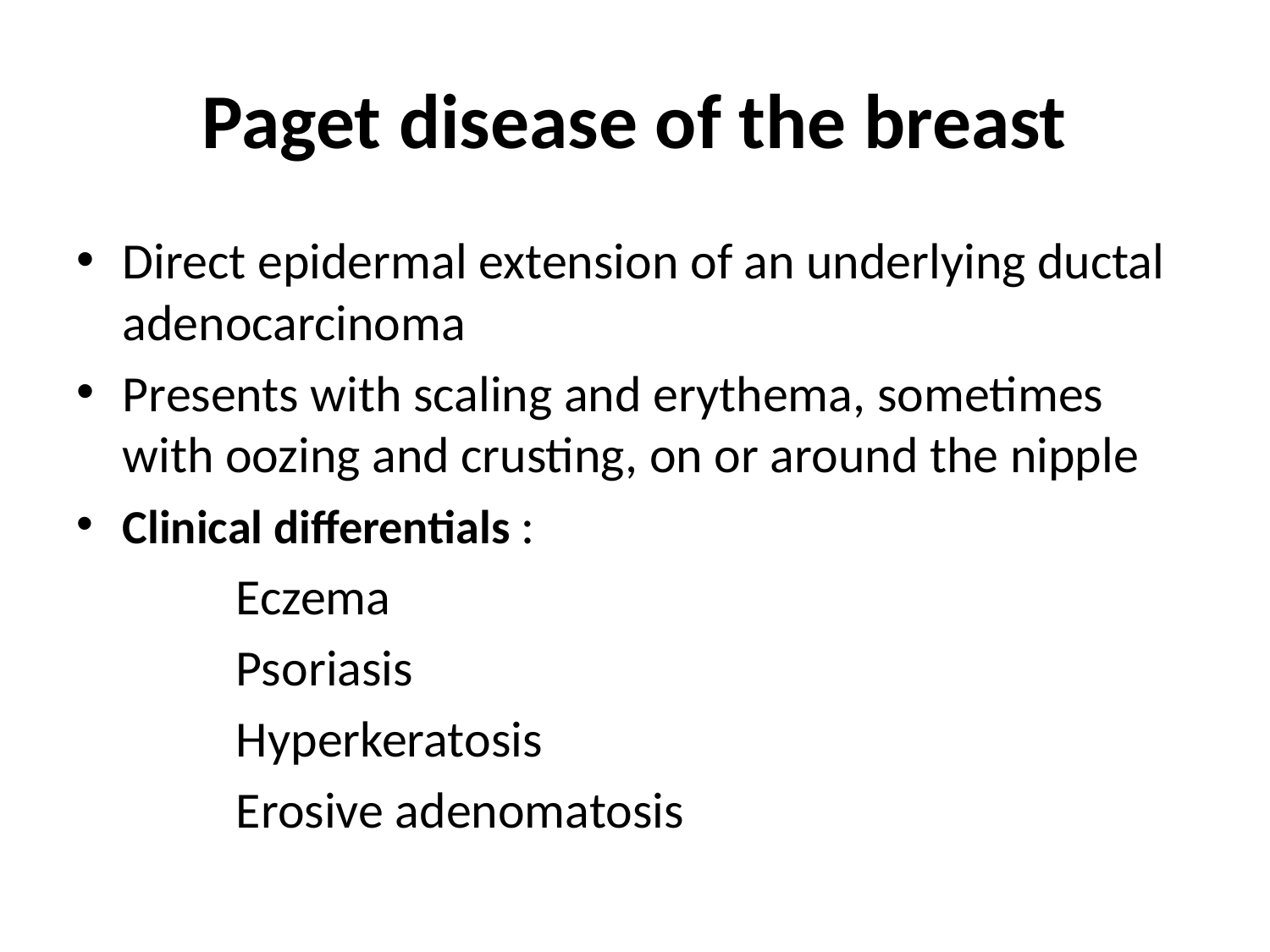

# Paget disease of the breast
Direct epidermal extension of an underlying ductal adenocarcinoma
Presents with scaling and erythema, sometimes with oozing and crusting, on or around the nipple
Clinical differentials :
              Eczema
              Psoriasis
              Hyperkeratosis
              Erosive adenomatosis